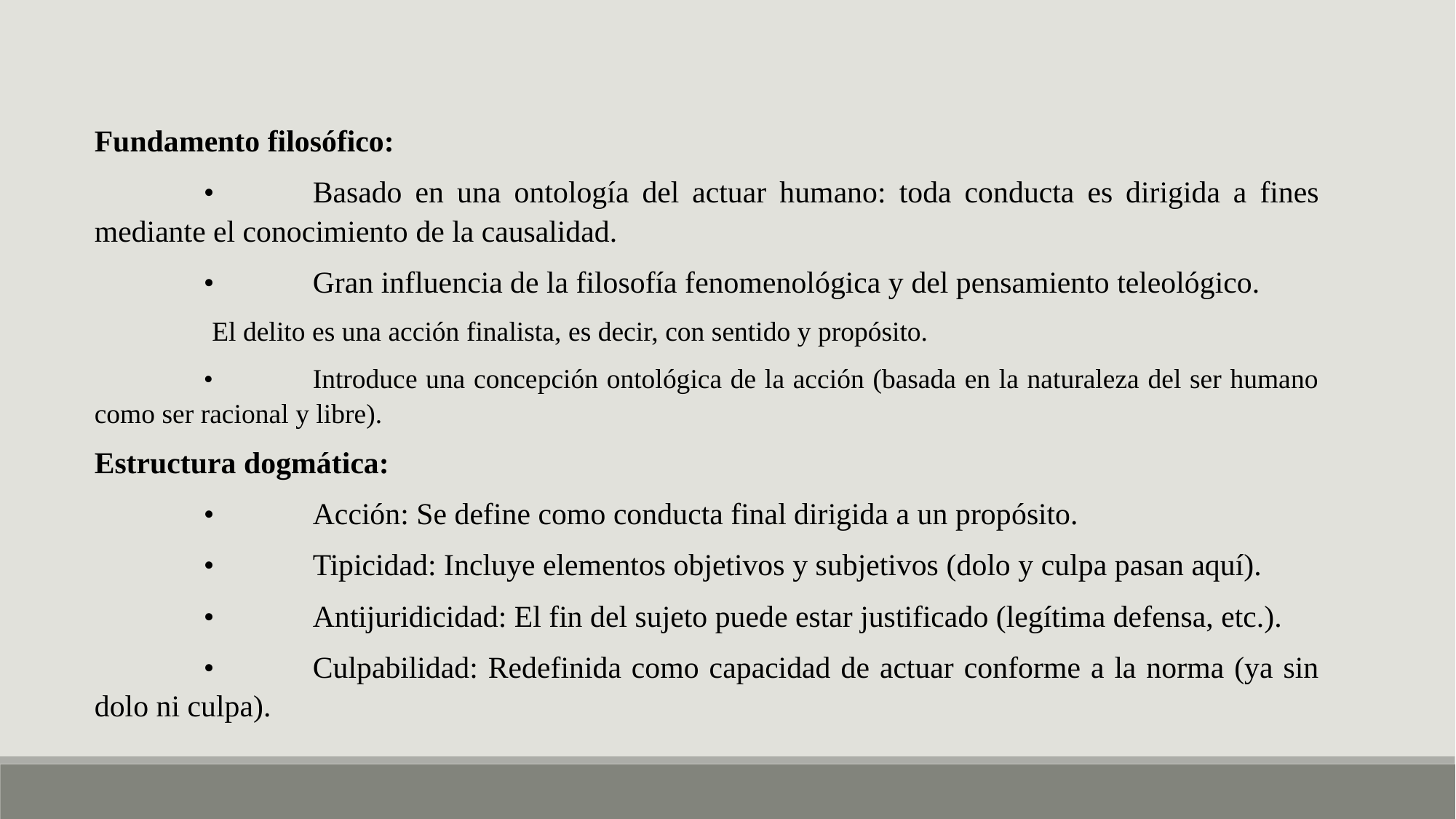

Fundamento filosófico:
	•	Basado en una ontología del actuar humano: toda conducta es dirigida a fines mediante el conocimiento de la causalidad.
	•	Gran influencia de la filosofía fenomenológica y del pensamiento teleológico.
                 El delito es una acción finalista, es decir, con sentido y propósito.
	•	Introduce una concepción ontológica de la acción (basada en la naturaleza del ser humano como ser racional y libre).
Estructura dogmática:
	•	Acción: Se define como conducta final dirigida a un propósito.
	•	Tipicidad: Incluye elementos objetivos y subjetivos (dolo y culpa pasan aquí).
	•	Antijuridicidad: El fin del sujeto puede estar justificado (legítima defensa, etc.).
	•	Culpabilidad: Redefinida como capacidad de actuar conforme a la norma (ya sin dolo ni culpa).